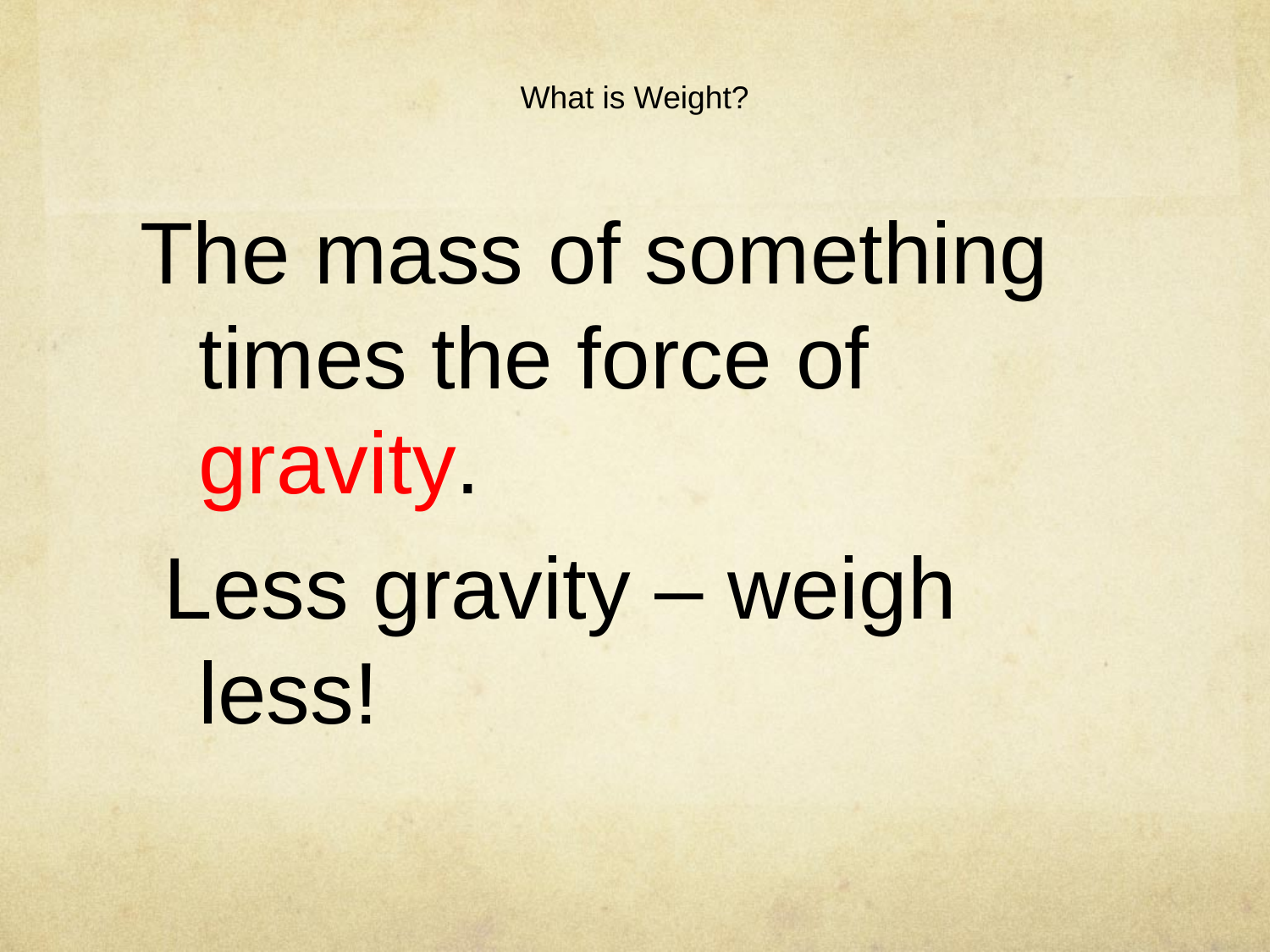

# What is Weight?
The mass of something times the force of gravity.
 Less gravity – weigh less!